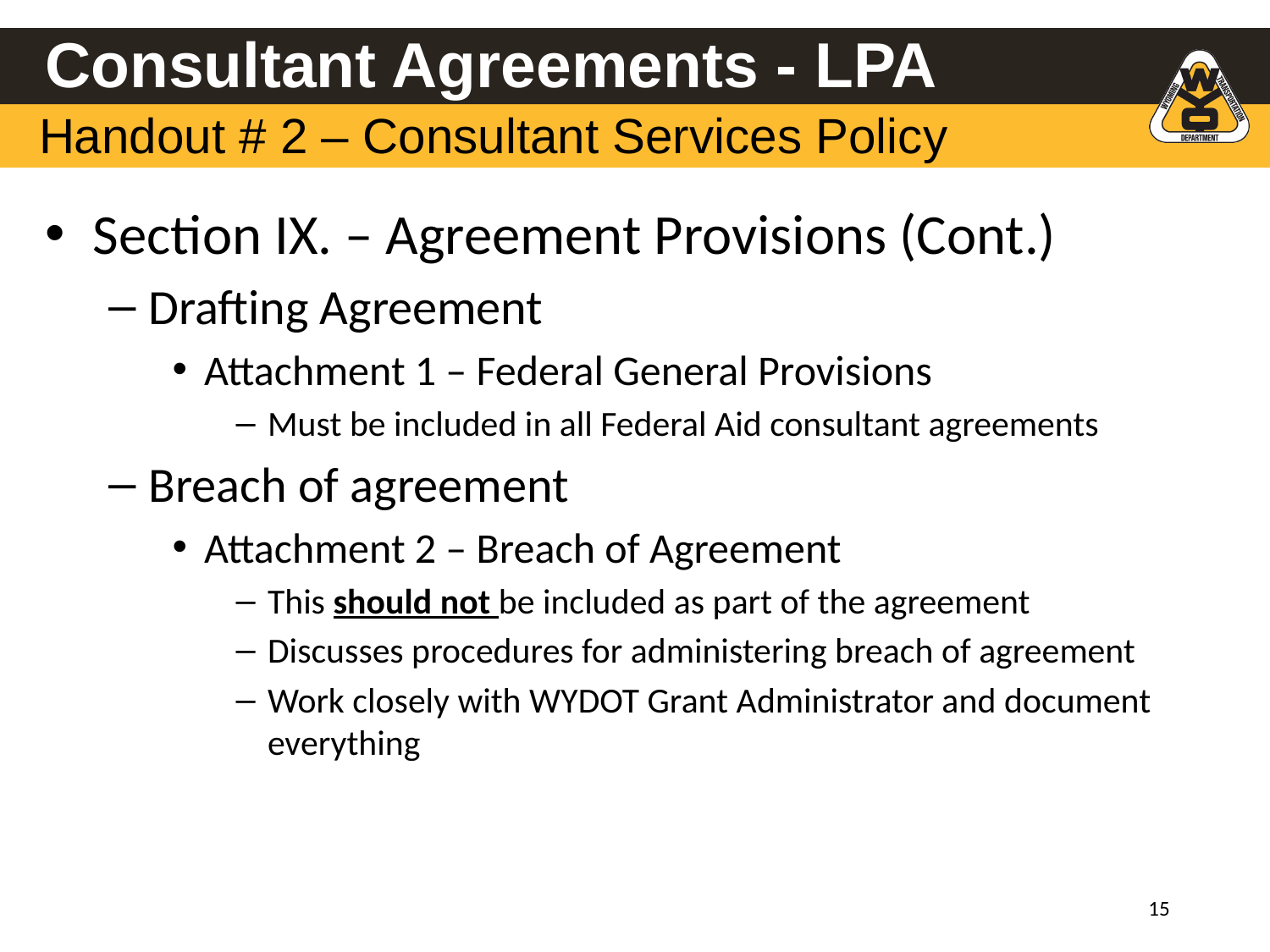

# Consultant Agreements - LPA
Handout # 2 – Consultant Services Policy

Section IX. – Agreement Provisions (Cont.)
Drafting Agreement
Attachment 1 – Federal General Provisions
Must be included in all Federal Aid consultant agreements
Breach of agreement
Attachment 2 – Breach of Agreement
This should not be included as part of the agreement
Discusses procedures for administering breach of agreement
Work closely with WYDOT Grant Administrator and document everything
15